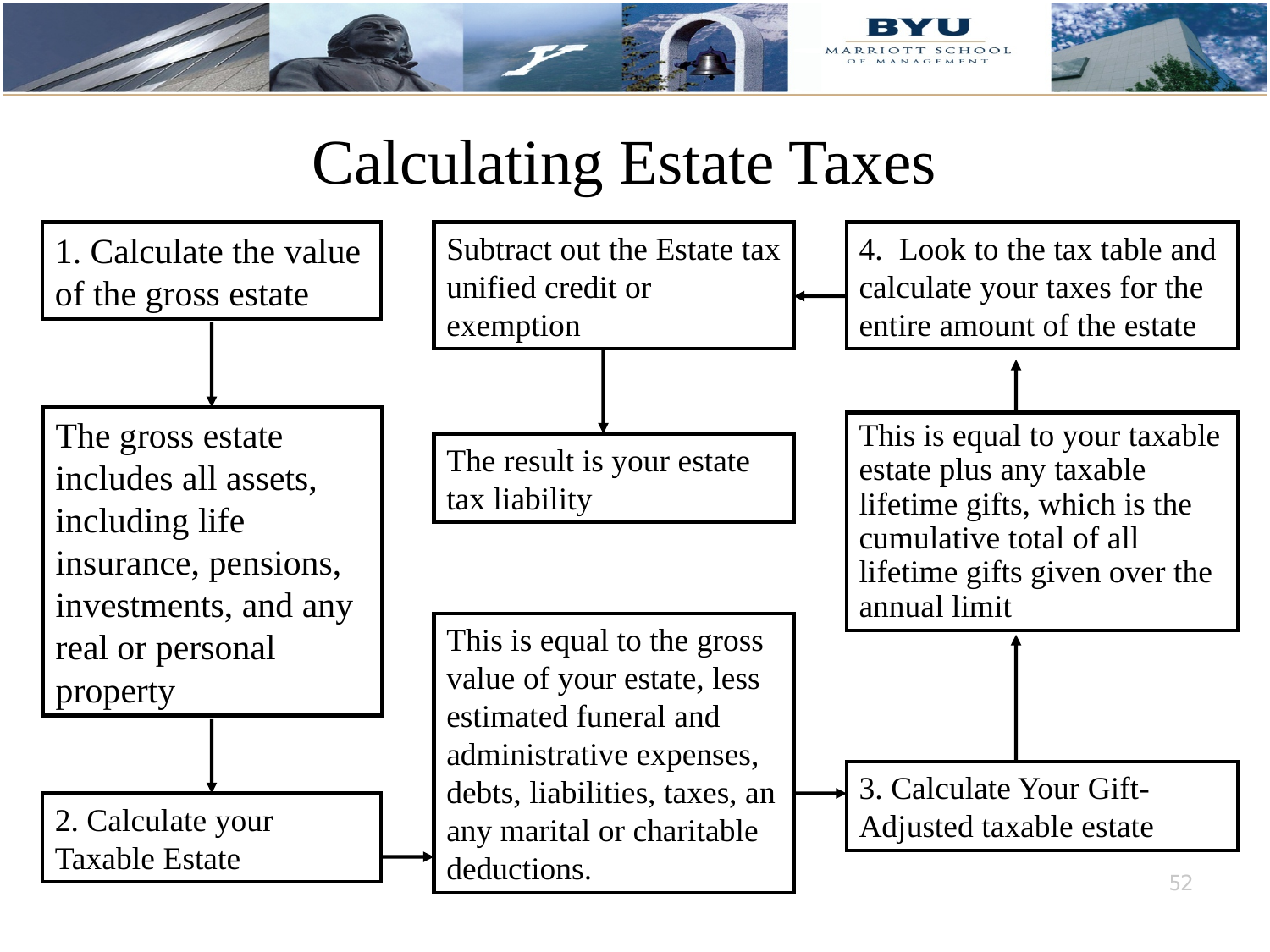

# Calculating Estate Taxes
1. Calculate the value of the gross estate
Subtract out the Estate tax unified credit or exemption
4.  Look to the tax table and calculate your taxes for the entire amount of the estate

The gross estate includes all assets, including life insurance, pensions, investments, and any real or personal property
This is equal to your taxable estate plus any taxable lifetime gifts, which is the cumulative total of all lifetime gifts given over the annual limit
The result is your estate tax liability
This is equal to the gross value of your estate, less estimated funeral and administrative expenses, debts, liabilities, taxes, an any marital or charitable deductions.

3. Calculate Your Gift-Adjusted taxable estate
2. Calculate your Taxable Estate

52